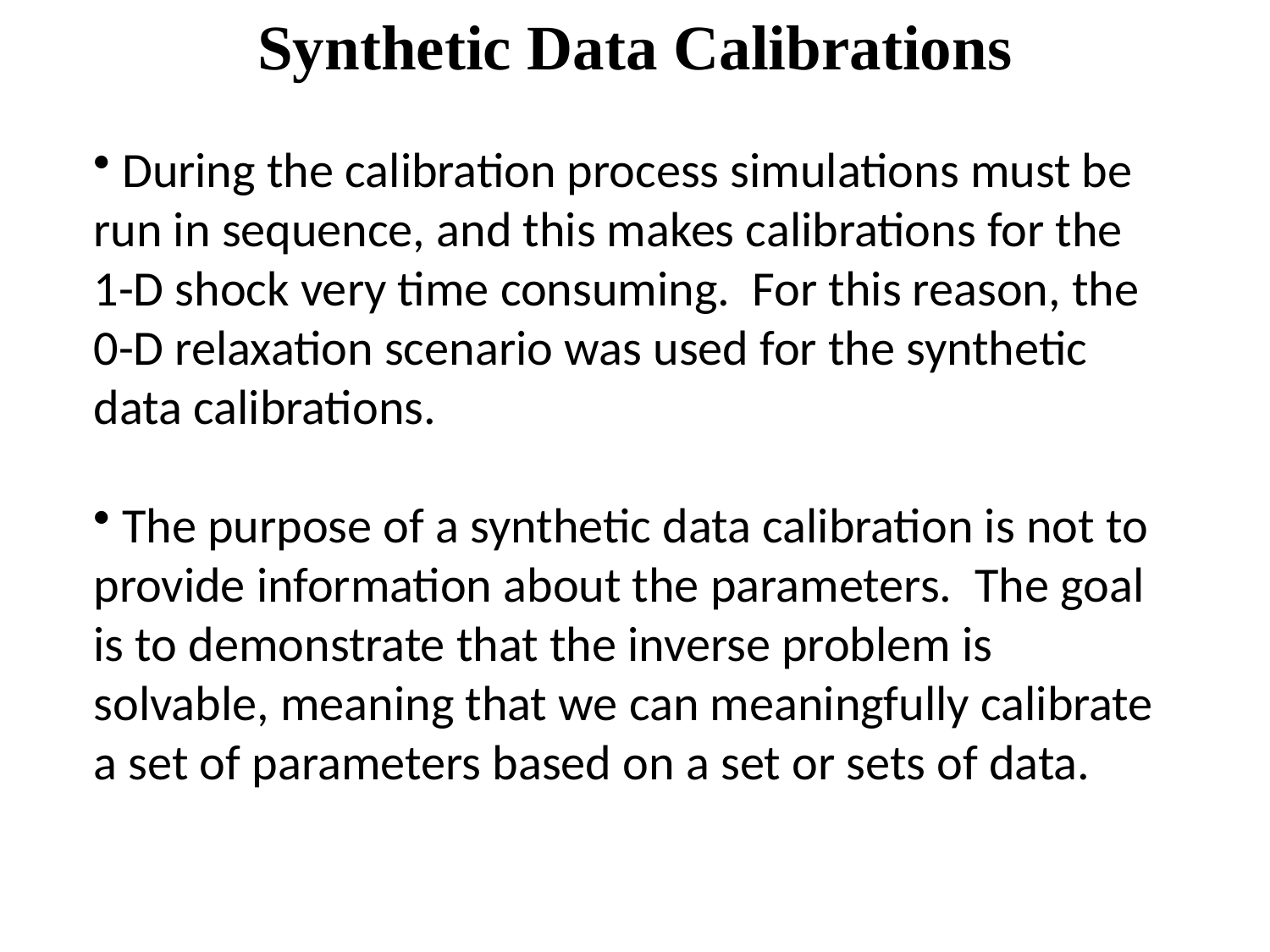

Synthetic Data Calibrations

 During the calibration process simulations must be run in sequence, and this makes calibrations for the 1-D shock very time consuming.  For this reason, the 0-D relaxation scenario was used for the synthetic data calibrations.

 The purpose of a synthetic data calibration is not to provide information about the parameters.  The goal is to demonstrate that the inverse problem is solvable, meaning that we can meaningfully calibrate a set of parameters based on a set or sets of data.